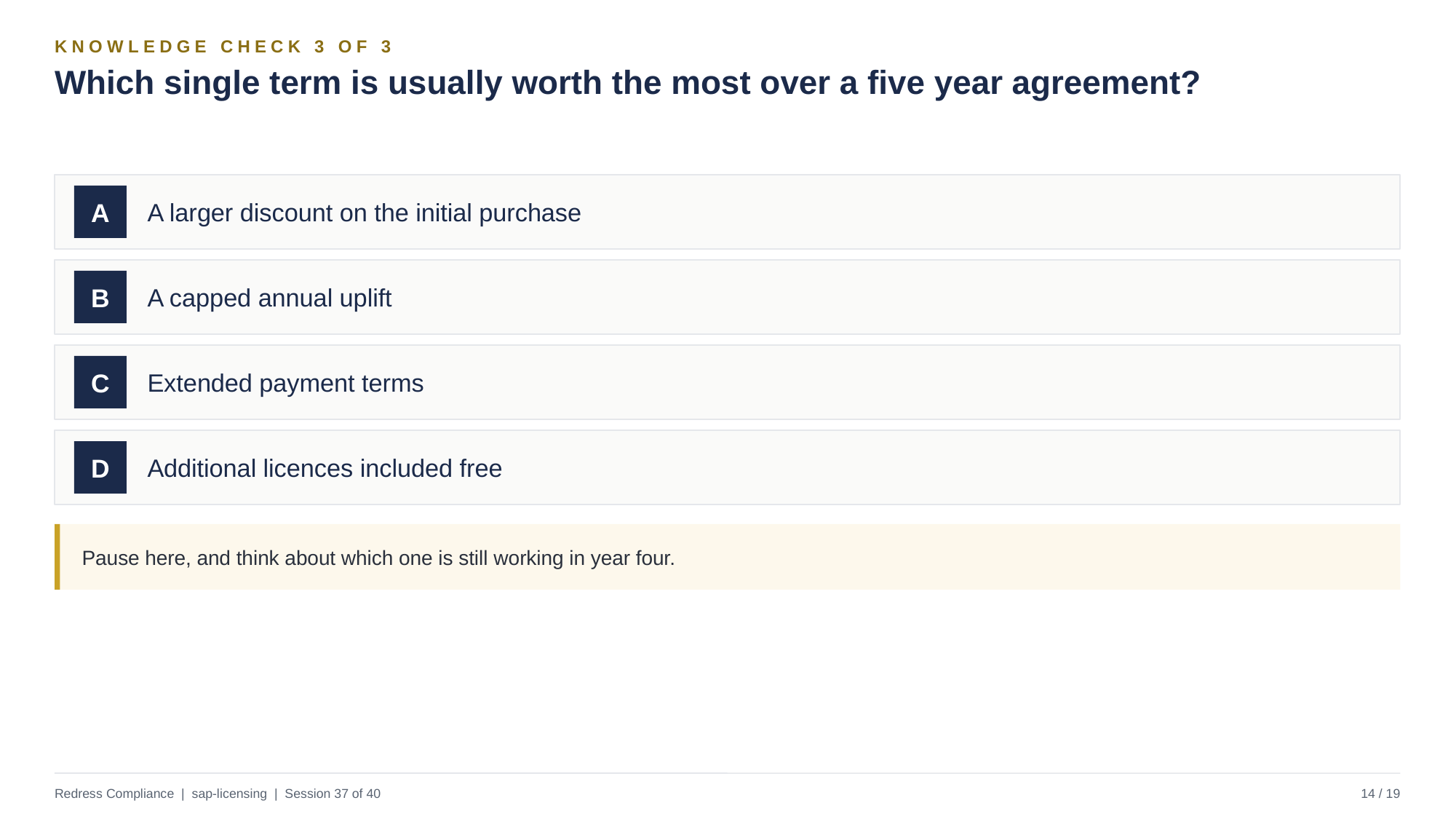

KNOWLEDGE CHECK 3 OF 3
Which single term is usually worth the most over a five year agreement?

A larger discount on the initial purchase

A

A capped annual uplift

B

Extended payment terms

C

Additional licences included free

D

Pause here, and think about which one is still working in year four.

Redress Compliance  |  sap-licensing  |  Session 37 of 40
14 / 19